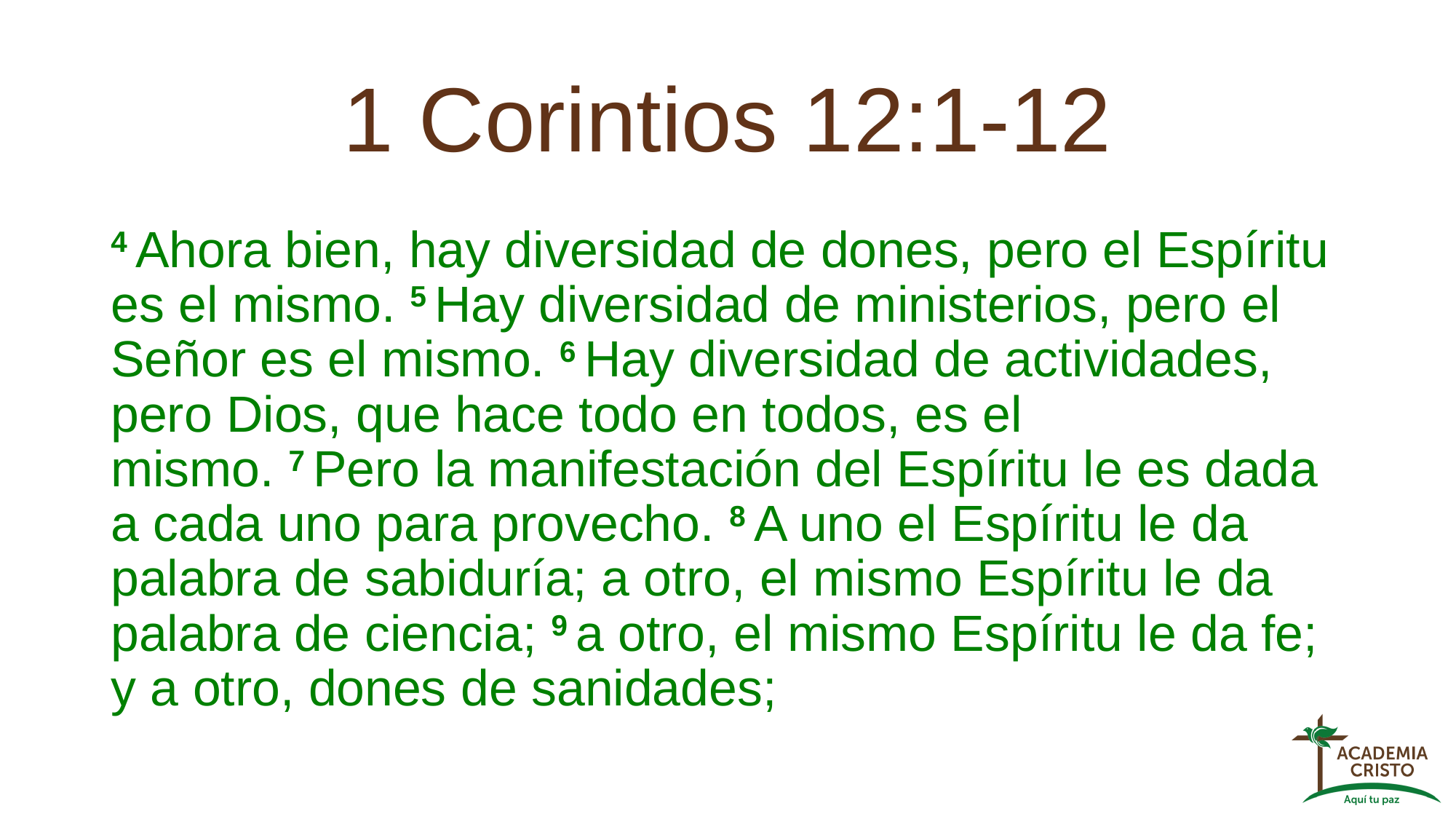

# 1 Corintios 12:1-12
4 Ahora bien, hay diversidad de dones, pero el Espíritu es el mismo. 5 Hay diversidad de ministerios, pero el Señor es el mismo. 6 Hay diversidad de actividades, pero Dios, que hace todo en todos, es el mismo. 7 Pero la manifestación del Espíritu le es dada a cada uno para provecho. 8 A uno el Espíritu le da palabra de sabiduría; a otro, el mismo Espíritu le da palabra de ciencia; 9 a otro, el mismo Espíritu le da fe; y a otro, dones de sanidades;